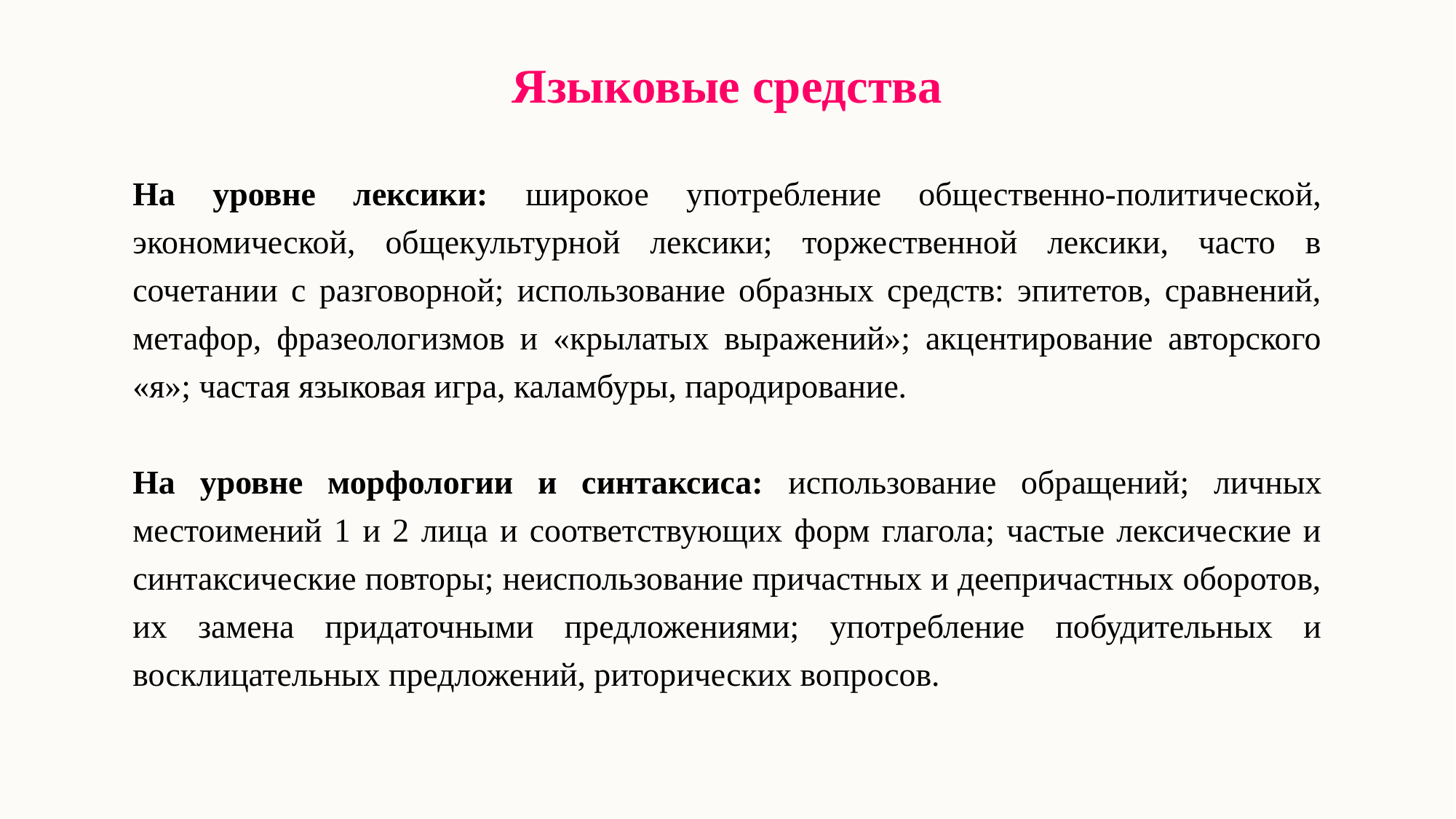

Языковые средства
На уровне лексики: широкое употребление общественно-политической, экономической, общекультурной лексики; торжественной лексики, часто в сочетании с разговорной; использование образных средств: эпитетов, сравнений, метафор, фразеологизмов и «крылатых выражений»; акцентирование авторского «я»; частая языковая игра, каламбуры, пародирование.

На уровне морфологии и синтаксиса: использование обращений; личных местоимений 1 и 2 лица и соответствующих форм глагола; частые лексические и синтаксические повторы; неиспользование причастных и деепричастных оборотов, их замена придаточными предложениями; употребление побудительных и восклицательных предложений, риторических вопросов.